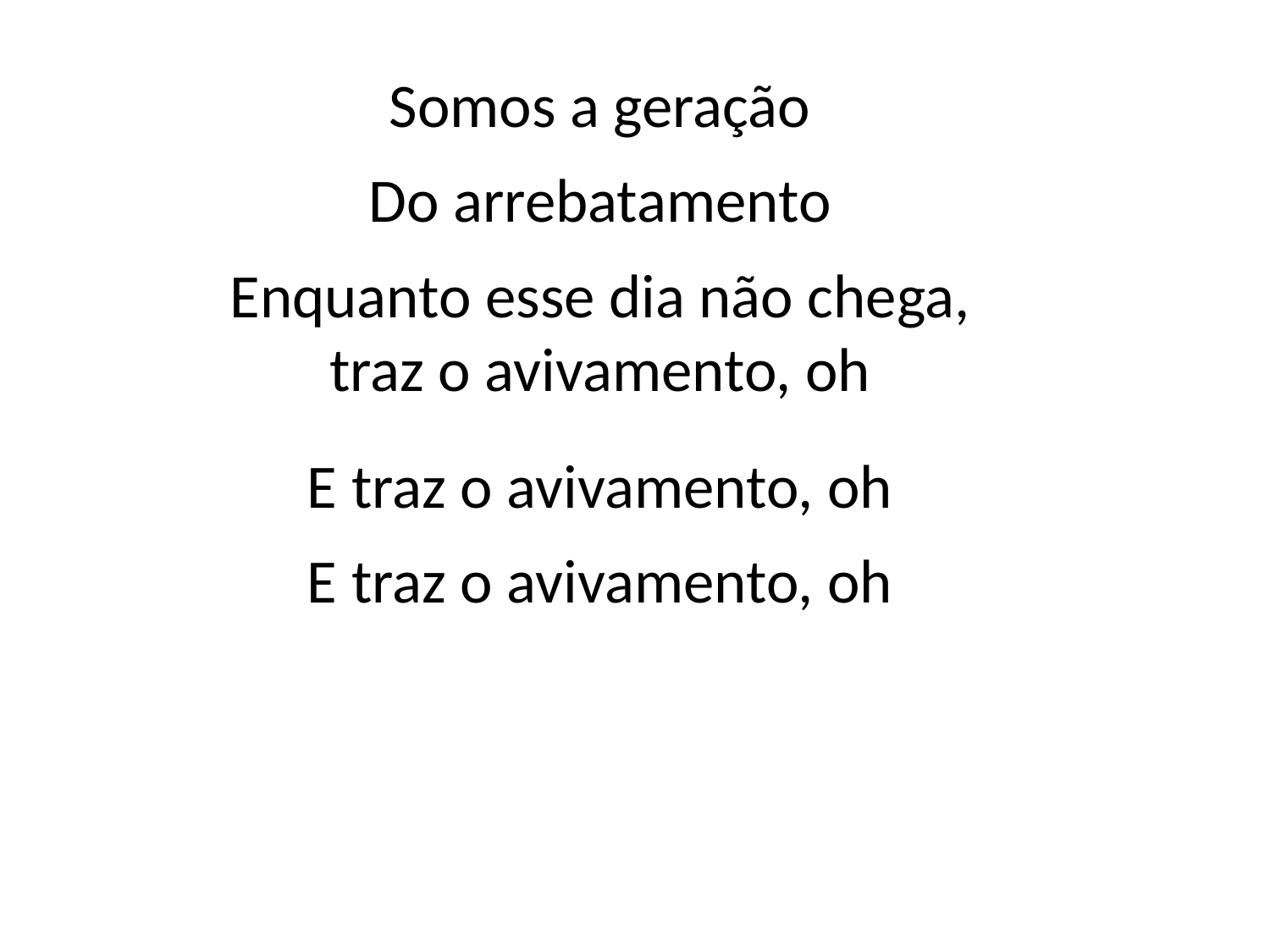

Somos a geração

Do arrebatamento

Enquanto esse dia não chega,
traz o avivamento, oh

E traz o avivamento, oh

E traz o avivamento, oh

#